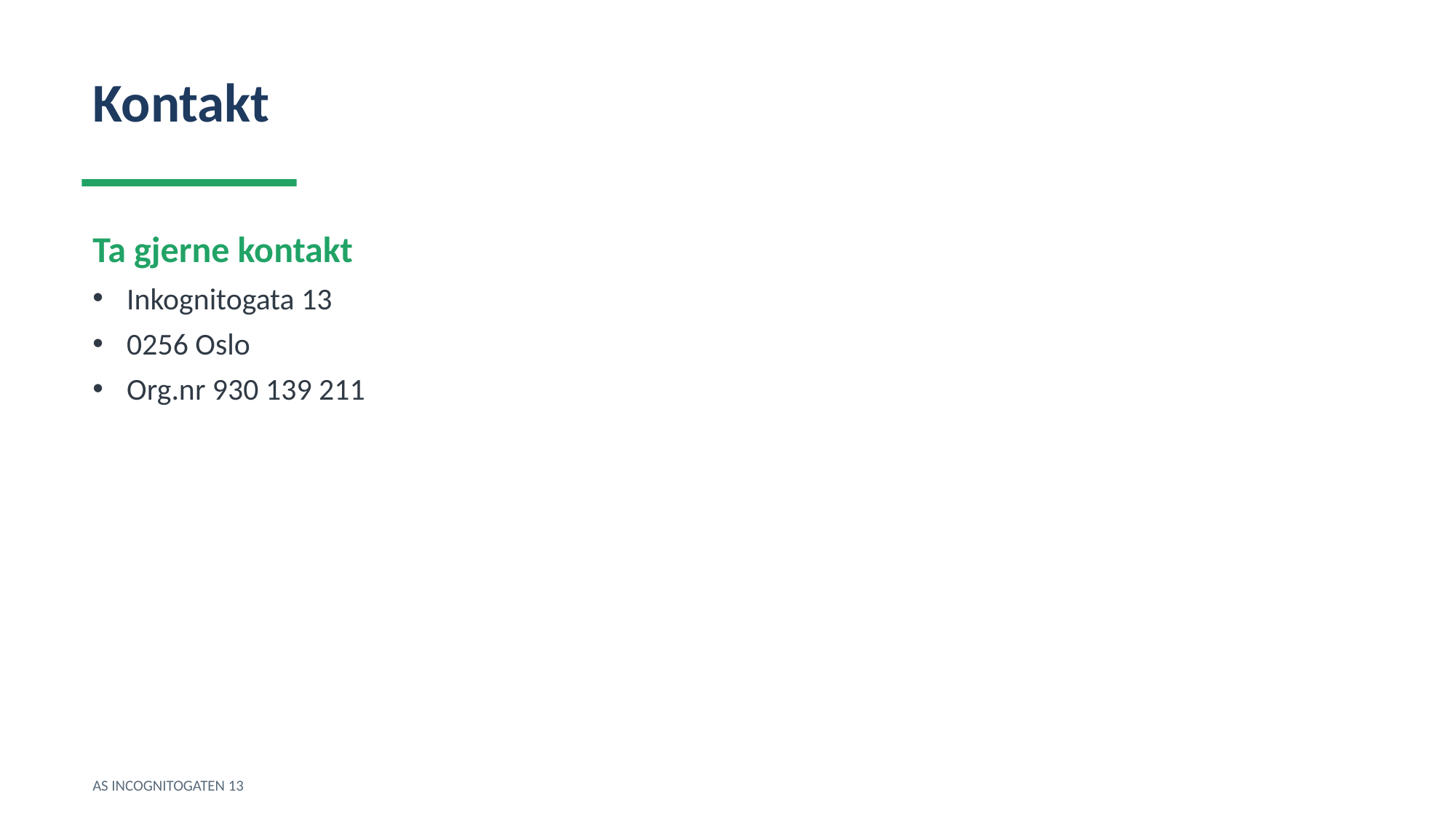

Kontakt

Ta gjerne kontakt
Inkognitogata 13
0256 Oslo
Org.nr 930 139 211
AS INCOGNITOGATEN 13